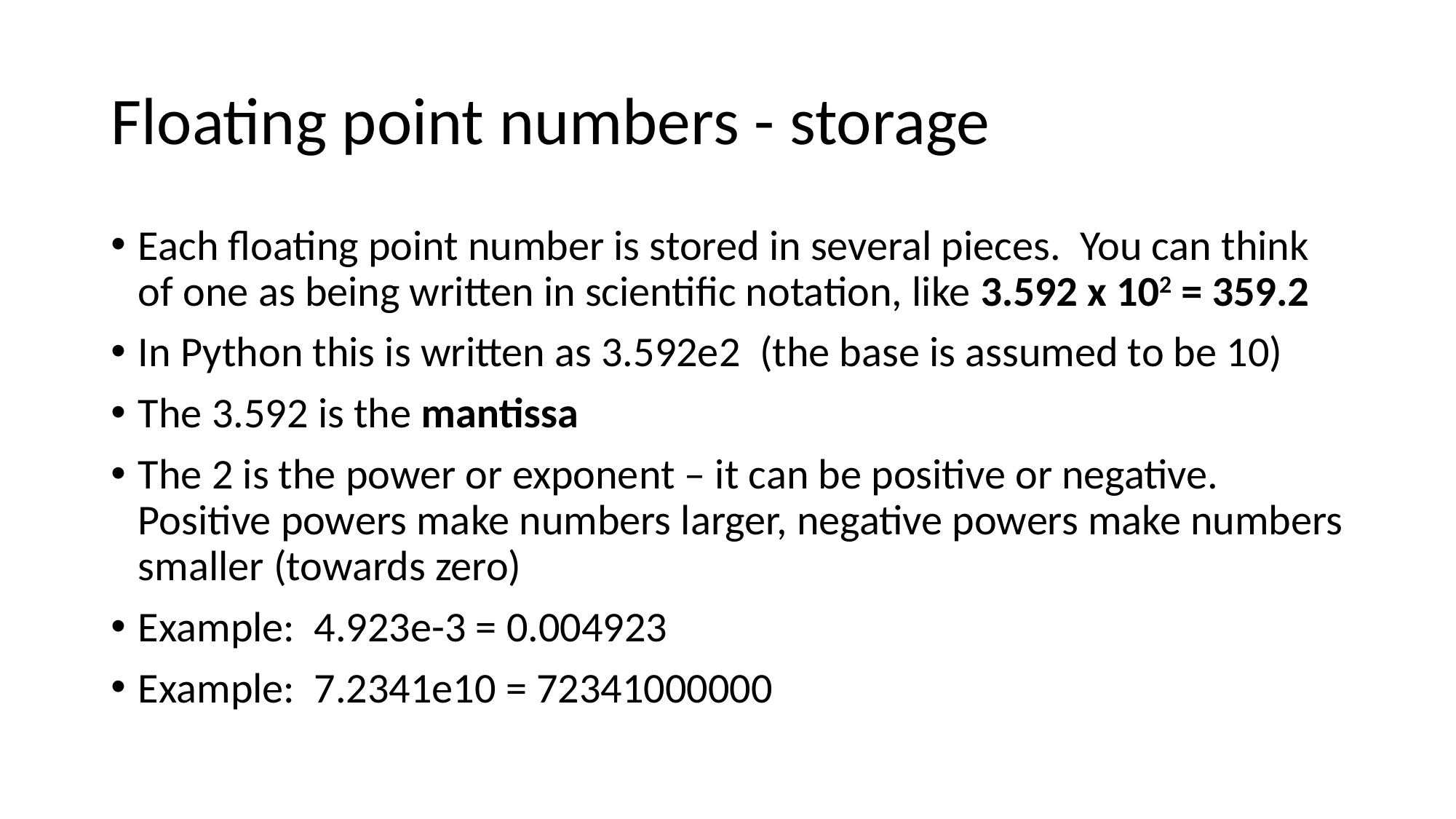

# Floating point numbers - storage
Each floating point number is stored in several pieces.  You can think of one as being written in scientific notation, like 3.592 x 102 = 359.2
In Python this is written as 3.592e2  (the base is assumed to be 10)
The 3.592 is the mantissa
The 2 is the power or exponent – it can be positive or negative.  Positive powers make numbers larger, negative powers make numbers smaller (towards zero)
Example:  4.923e-3 = 0.004923
Example:  7.2341e10 = 72341000000